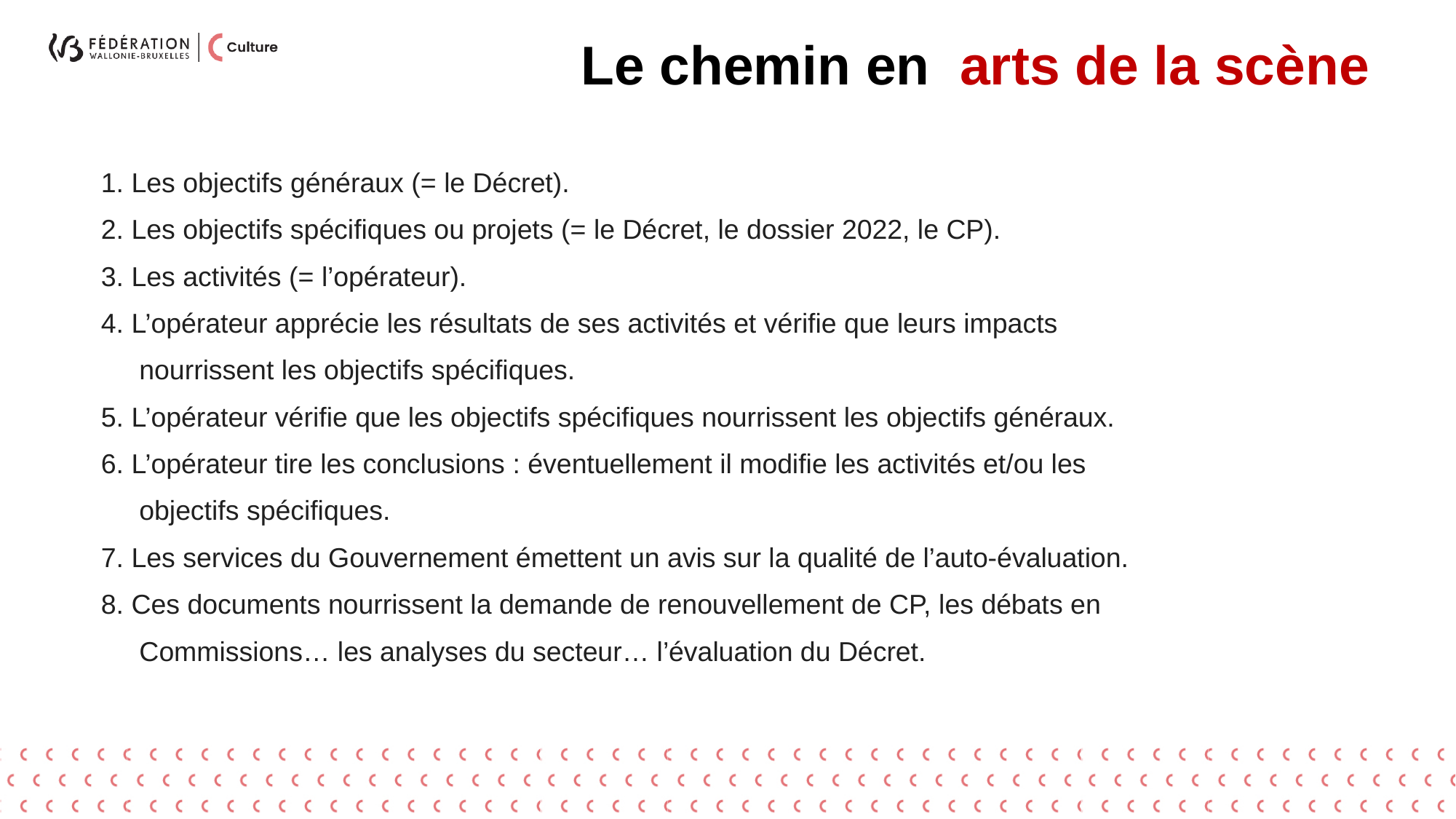

# Le chemin en  arts de la scène
  1. Les objectifs généraux (= le Décret).
  2. Les objectifs spécifiques ou projets (= le Décret, le dossier 2022, le CP).
  3. Les activités (= l’opérateur).
  4. L’opérateur apprécie les résultats de ses activités et vérifie que leurs impacts
       nourrissent les objectifs spécifiques.
  5. L’opérateur vérifie que les objectifs spécifiques nourrissent les objectifs généraux.
  6. L’opérateur tire les conclusions : éventuellement il modifie les activités et/ou les
       objectifs spécifiques.
  7. Les services du Gouvernement émettent un avis sur la qualité de l’auto-évaluation.
  8. Ces documents nourrissent la demande de renouvellement de CP, les débats en
       Commissions… les analyses du secteur… l’évaluation du Décret.